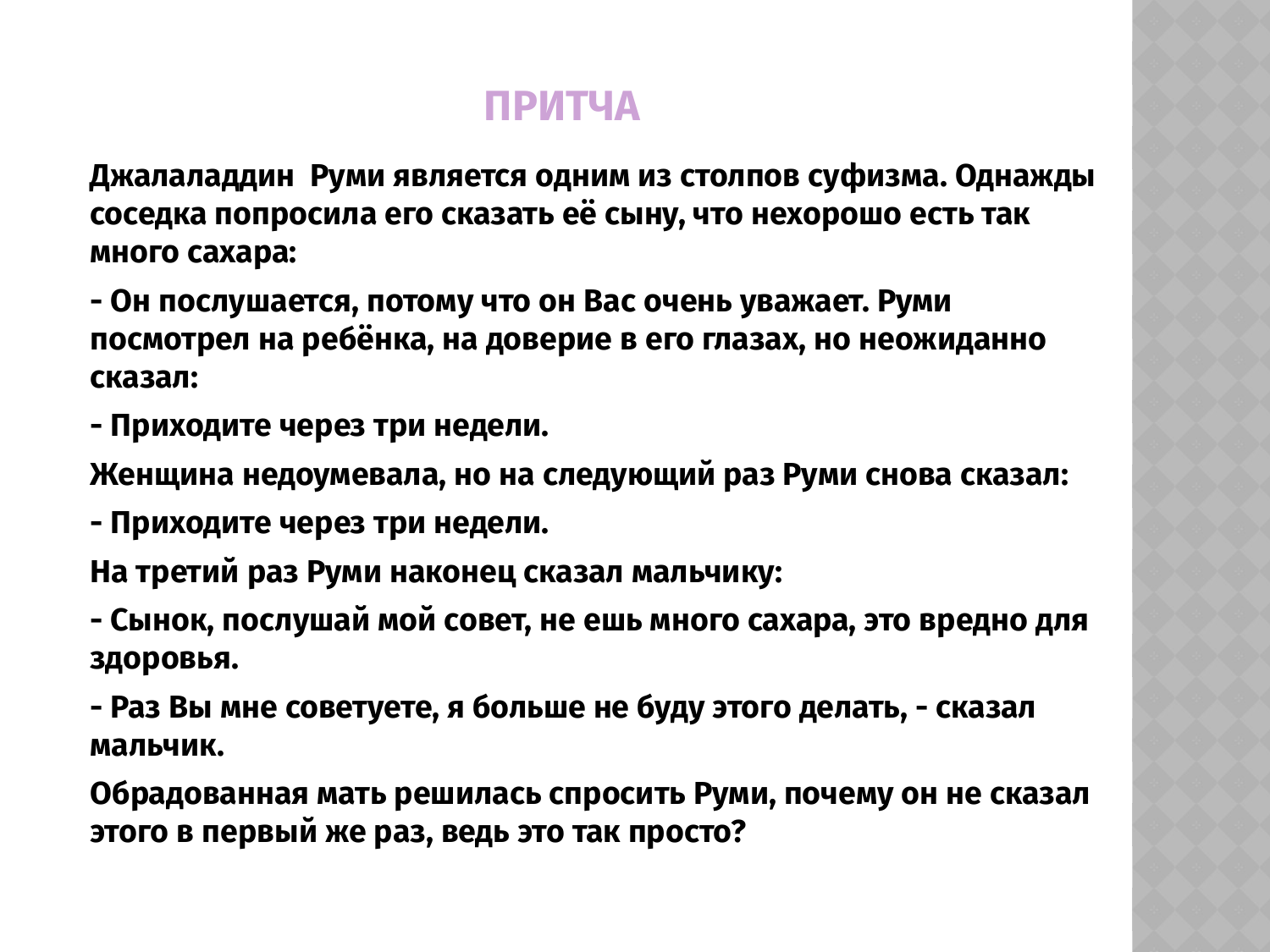

# притча
Джалаладдин  Руми является одним из столпов суфизма. Однажды соседка попросила его сказать её сыну, что нехорошо есть так много сахара:
- Он послушается, потому что он Вас очень уважает. Руми посмотрел на ребёнка, на доверие в его глазах, но неожиданно сказал:
- Приходите через три недели.
Женщина недоумевала, но на следующий раз Руми снова сказал:
- Приходите через три недели.
На третий раз Руми наконец сказал мальчику:
- Сынок, послушай мой совет, не ешь много сахара, это вредно для здоровья.
- Раз Вы мне советуете, я больше не буду этого делать, - сказал мальчик.
Обрадованная мать решилась спросить Руми, почему он не сказал этого в первый же раз, ведь это так просто?